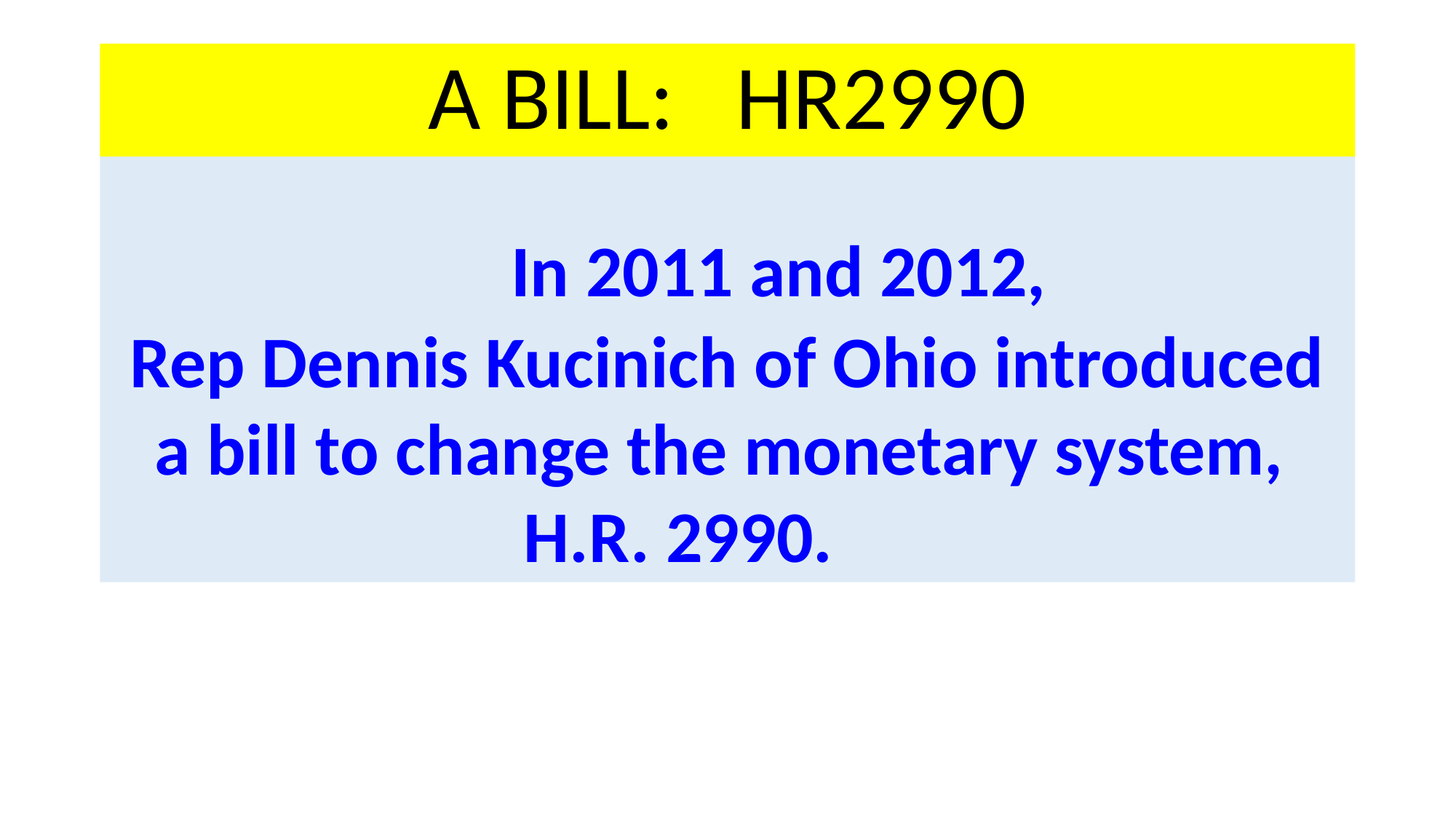

# A BILL:   HR2990

     In 2011 and 2012,
Rep Dennis Kucinich of Ohio introduced a bill to change the monetary system,  H.R. 2990.